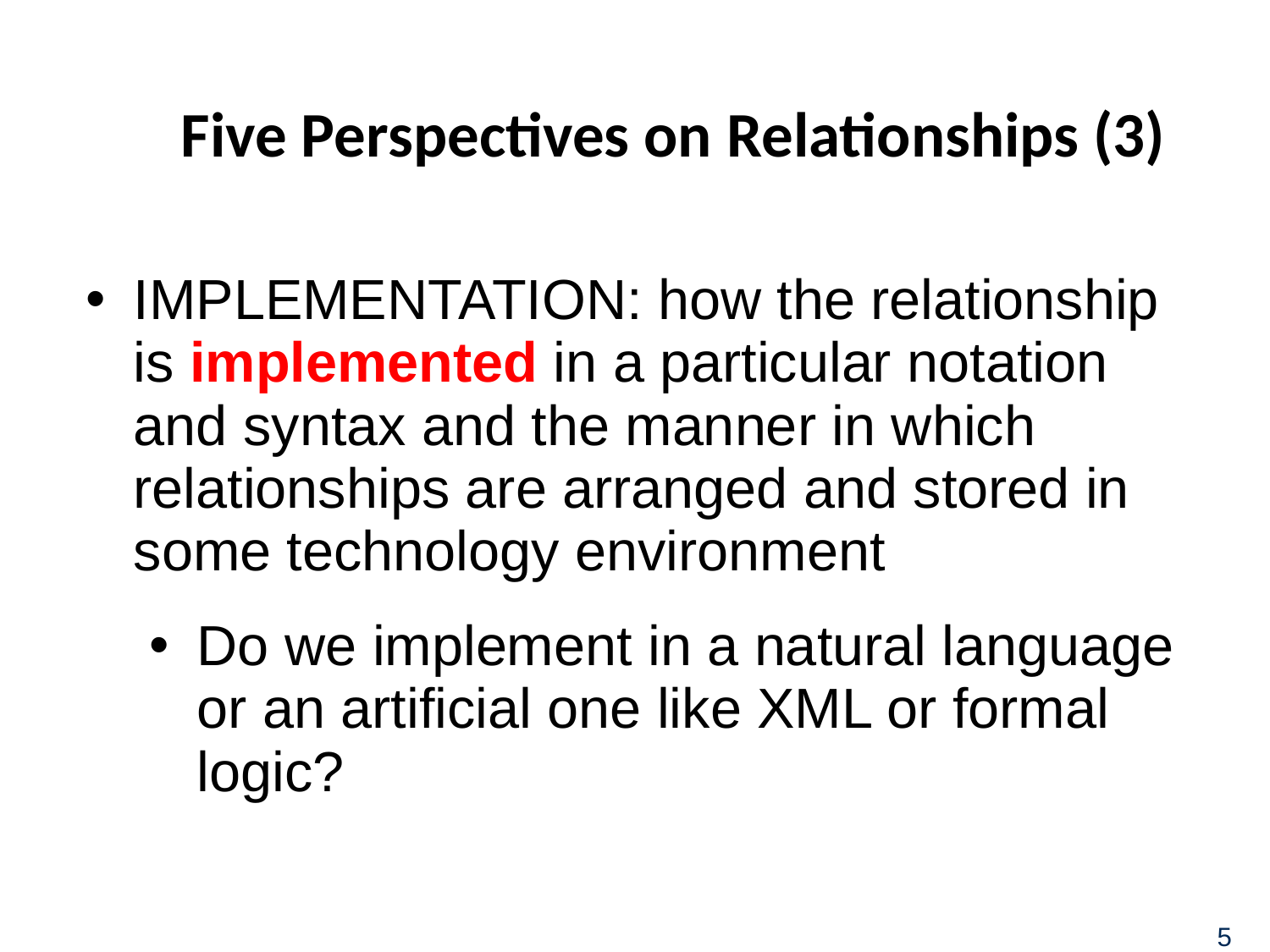

# Five Perspectives on Relationships (3)
IMPLEMENTATION: how the relationship is implemented in a particular notation and syntax and the manner in which relationships are arranged and stored in some technology environment
Do we implement in a natural language or an artificial one like XML or formal logic?
5